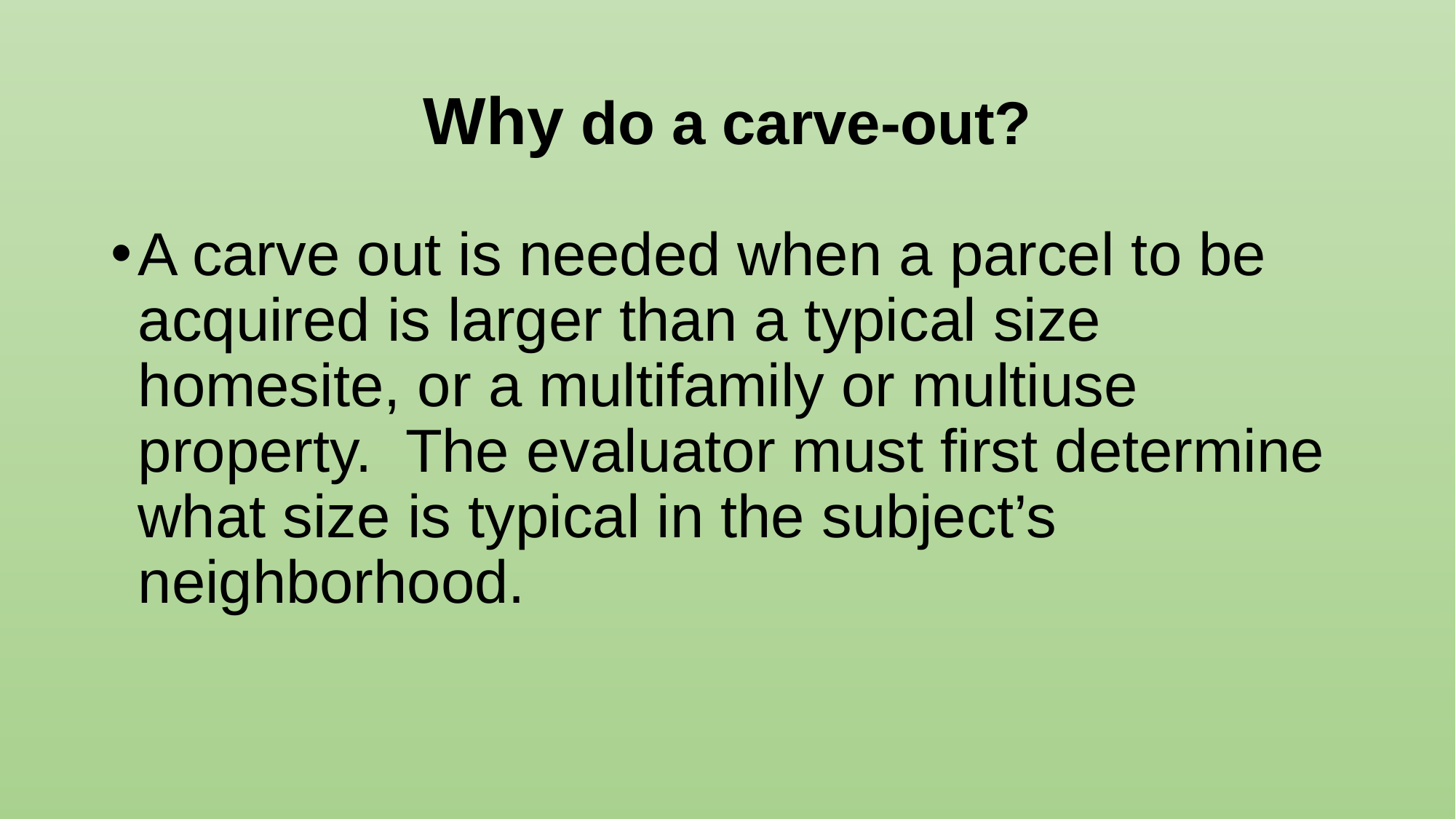

# Why do a carve-out?
A carve out is needed when a parcel to be acquired is larger than a typical size homesite, or a multifamily or multiuse property.  The evaluator must first determine what size is typical in the subject’s neighborhood.